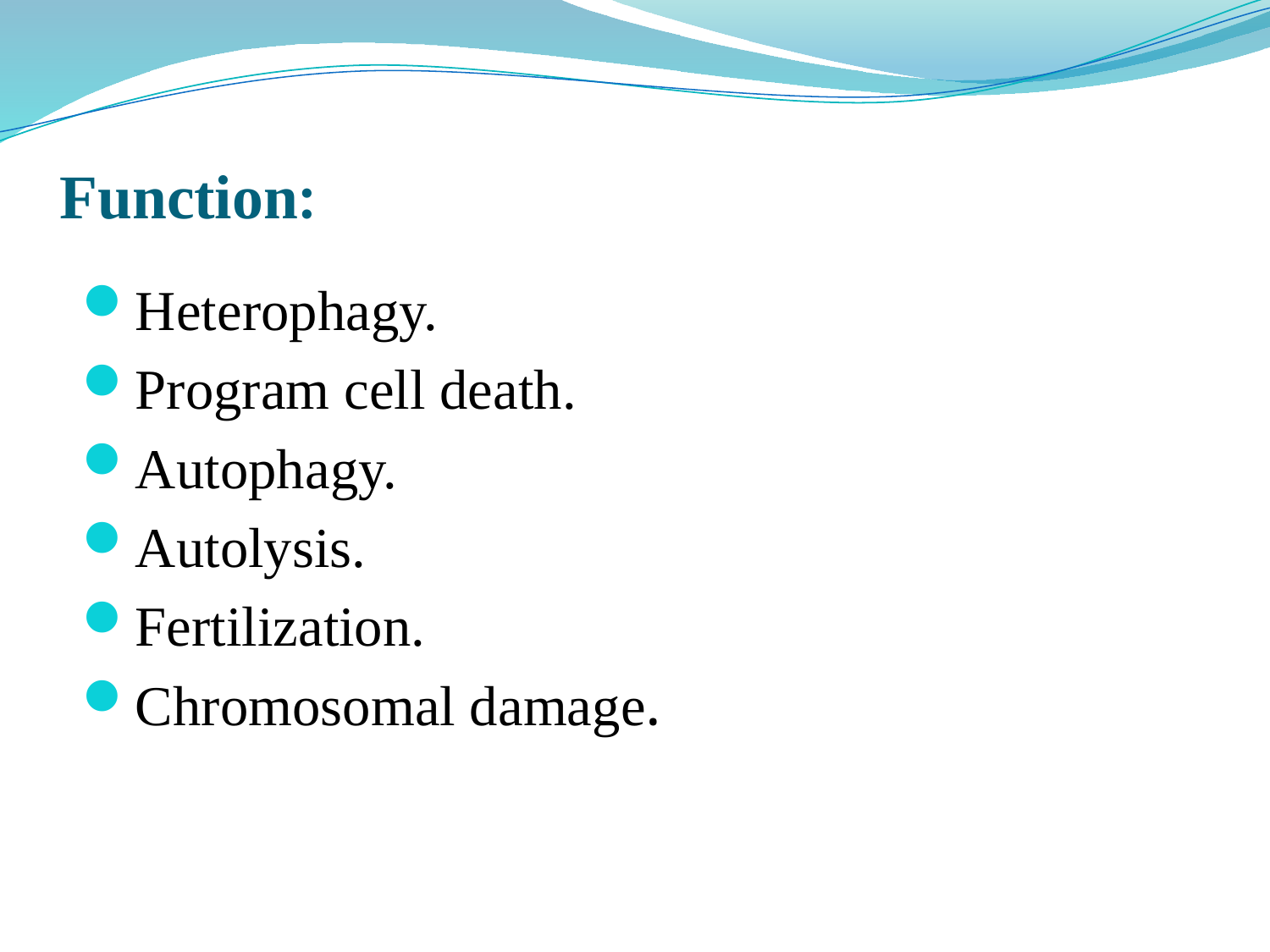

# Function:
Heterophagy.
Program cell death.
Autophagy.
Autolysis.
Fertilization.
Chromosomal damage.